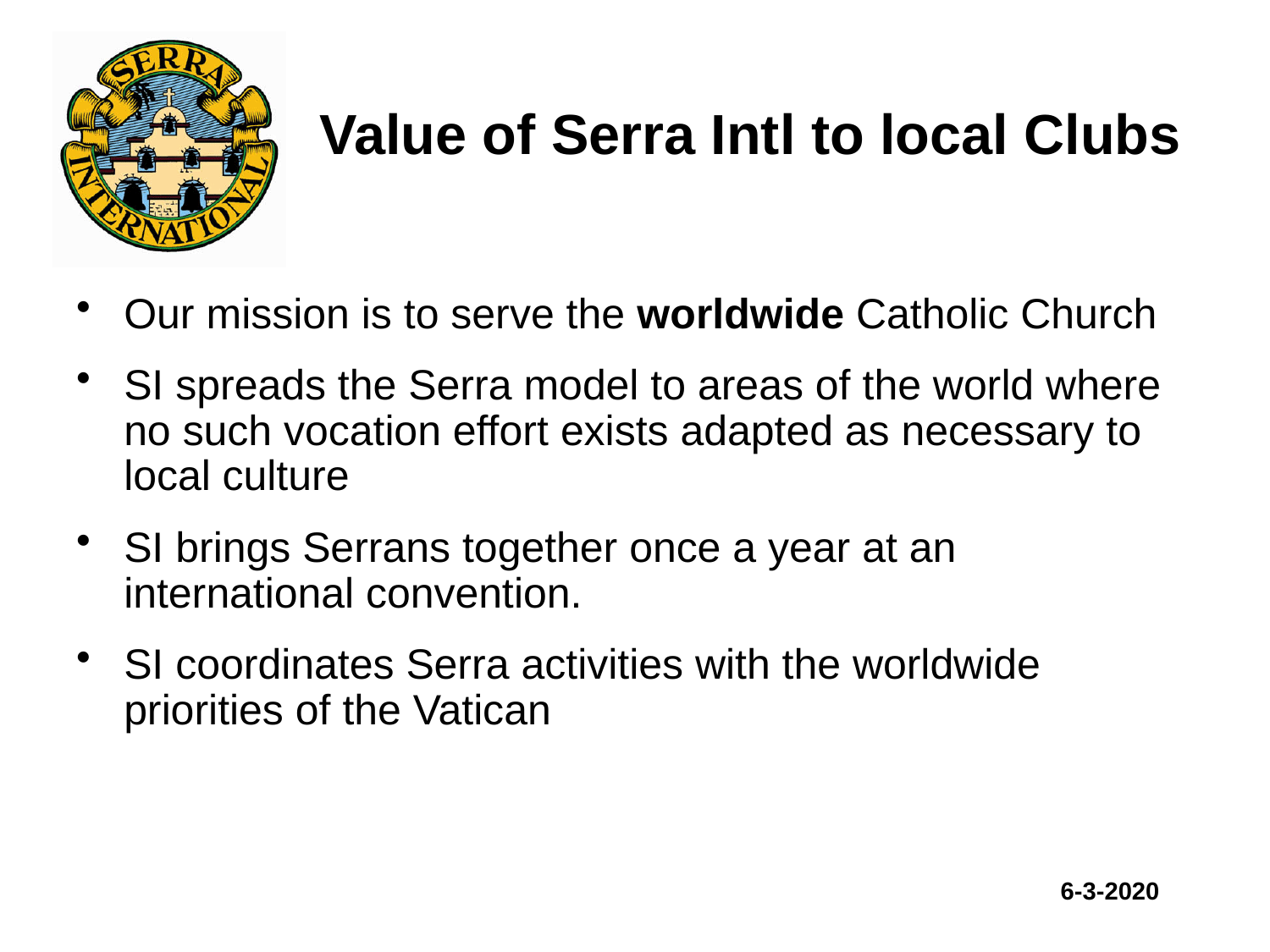

# Value of Serra Intl to local Clubs
Our mission is to serve the worldwide Catholic Church
SI spreads the Serra model to areas of the world where no such vocation effort exists adapted as necessary to local culture
SI brings Serrans together once a year at an international convention.
SI coordinates Serra activities with the worldwide priorities of the Vatican